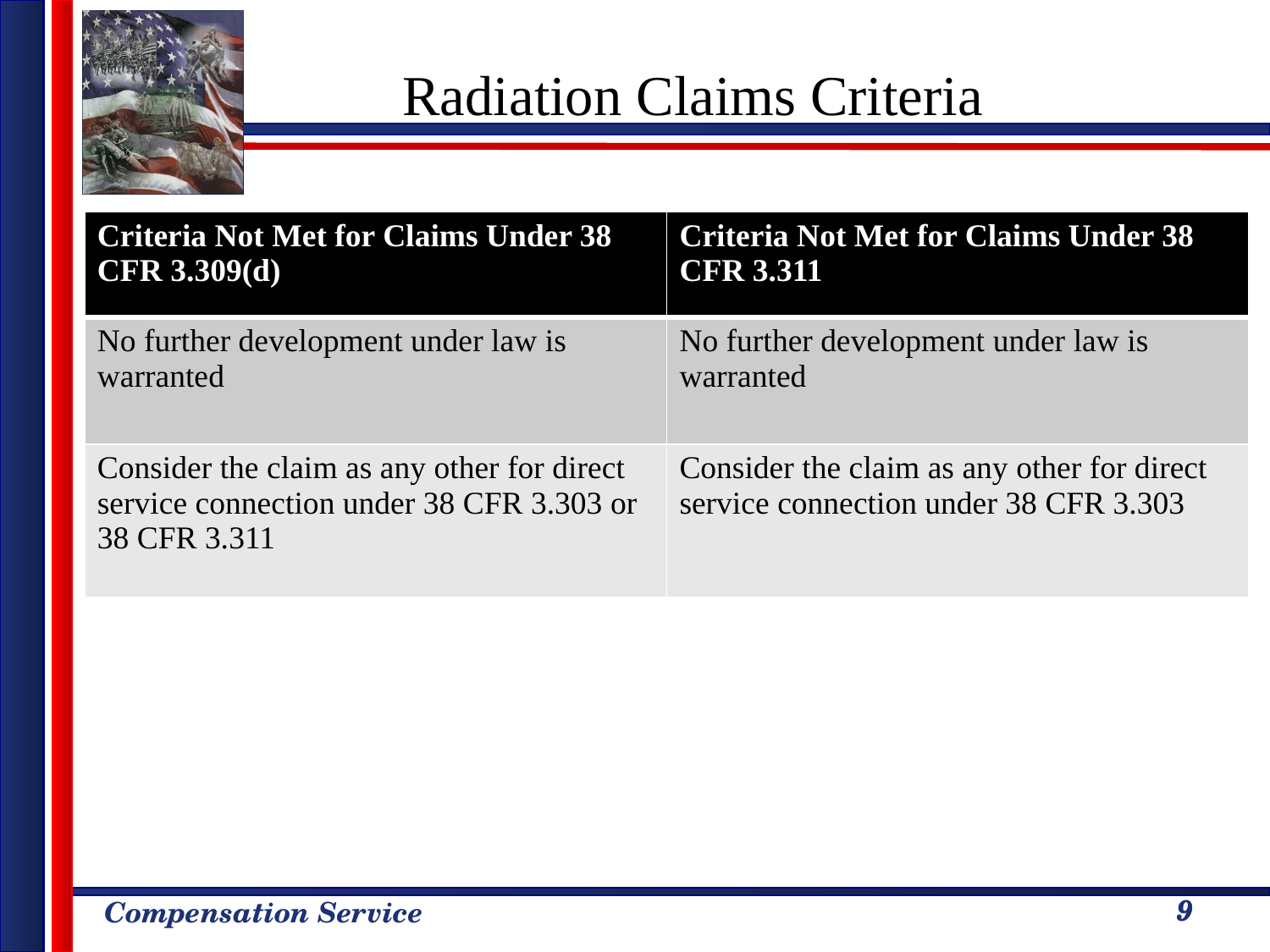

Radiation Claims Criteria

| Criteria Not Met for Claims Under 38 CFR 3.309(d) | Criteria Not Met for Claims Under 38 CFR 3.311 |
| --- | --- |
| No further development under law is warranted | No further development under law is warranted |
| Consider the claim as any other for direct service connection under 38 CFR 3.303 or 38 CFR 3.311 | Consider the claim as any other for direct service connection under 38 CFR 3.303 |
|  |  |
| --- | --- |
9
9